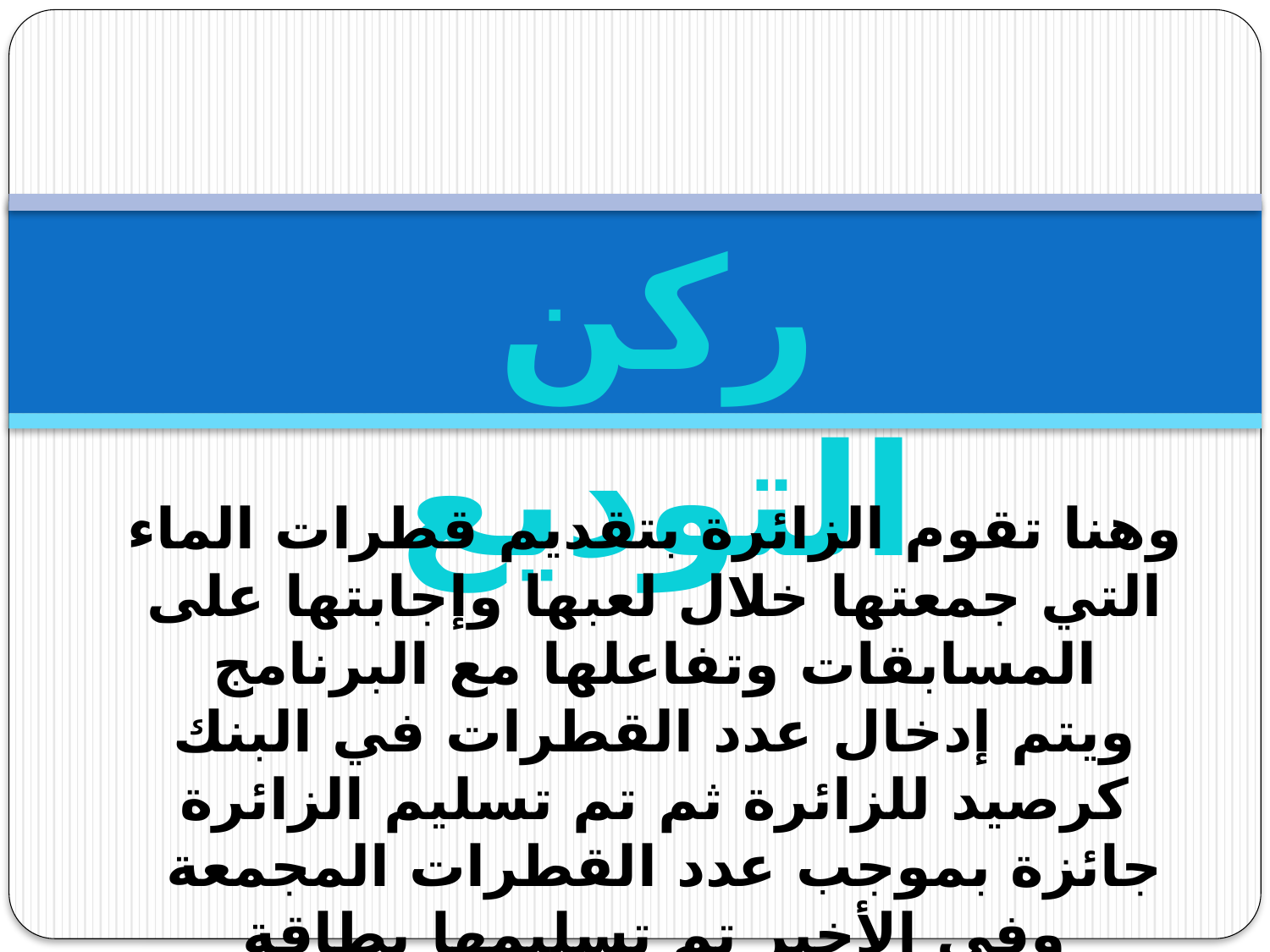

ركن التوديع
وهنا تقوم الزائرة بتقديم قطرات الماء التي جمعتها خلال لعبها وإجابتها على المسابقات وتفاعلها مع البرنامج
ويتم إدخال عدد القطرات في البنك كرصيد للزائرة ثم تم تسليم الزائرة جائزة بموجب عدد القطرات المجمعة
وفي الأخير تم تسليمها بطاقة بنكية تحتوي رصيدها من قطرات الماء في بنك قطرة ماء.